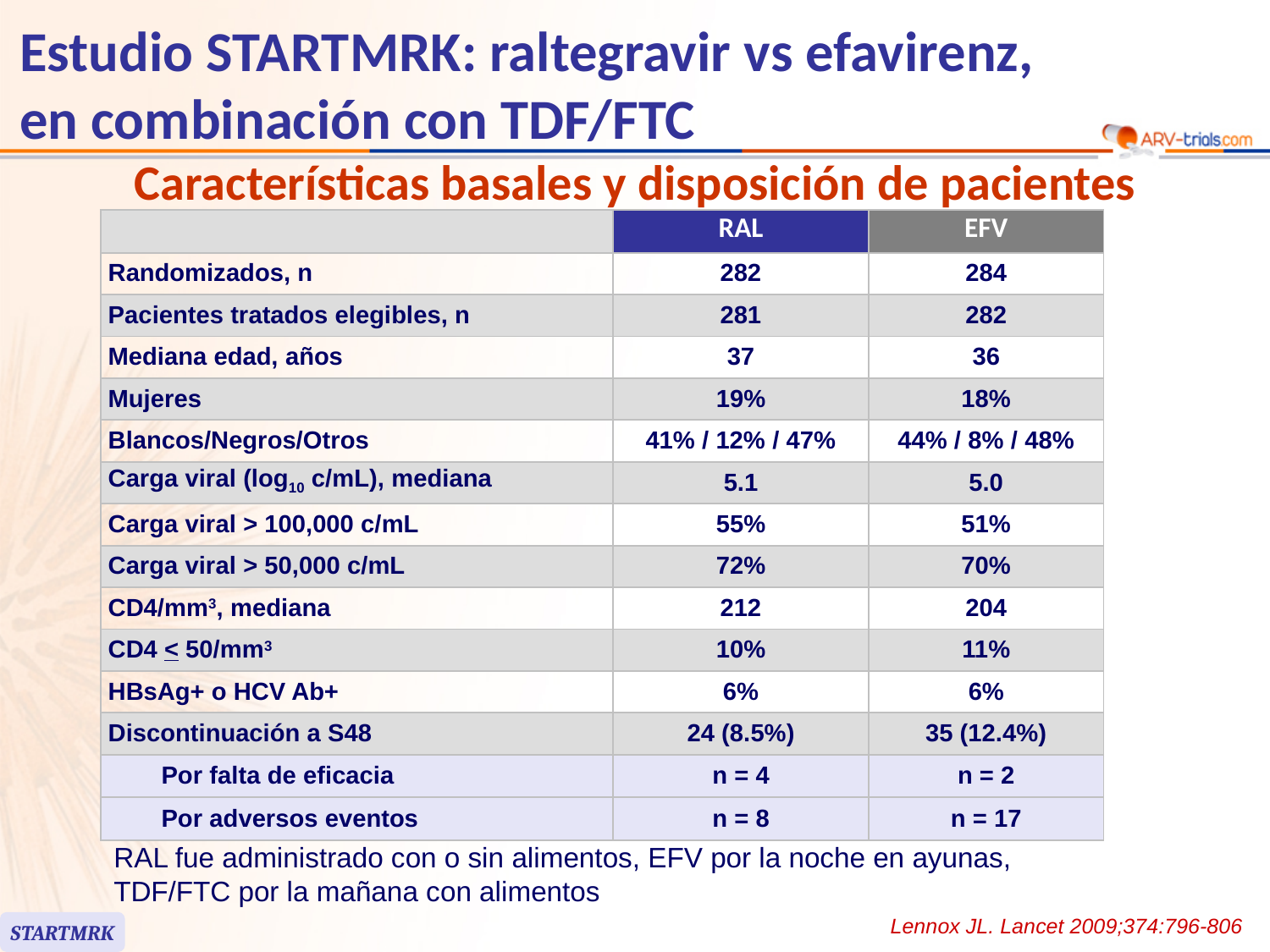

# Estudio STARTMRK: raltegravir vs efavirenz, en combinación con TDF/FTC
Características basales y disposición de pacientes
|  |  | RAL | EFV |
| --- | --- | --- | --- |
| Randomizados, n |  | 282 | 284 |
| Pacientes tratados elegibles, n |  | 281 | 282 |
| Mediana edad, años |  | 37 | 36 |
| Mujeres |  | 19% | 18% |
| Blancos/Negros/Otros |  | 41% / 12% / 47% | 44% / 8% / 48% |
| Carga viral (log10 c/mL), mediana |  | 5.1 | 5.0 |
| Carga viral > 100,000 c/mL |  | 55% | 51% |
| Carga viral > 50,000 c/mL |  | 72% | 70% |
| CD4/mm3, mediana |  | 212 | 204 |
| CD4 < 50/mm3 |  | 10% | 11% |
| HBsAg+ o HCV Ab+ |  | 6% | 6% |
| Discontinuación a S48 |  | 24 (8.5%) | 35 (12.4%) |
|  | Por falta de eficacia | n = 4 | n = 2 |
|  | Por adversos eventos | n = 8 | n = 17 |
RAL fue administrado con o sin alimentos, EFV por la noche en ayunas,
TDF/FTC por la mañana con alimentos
Lennox JL. Lancet 2009;374:796-806
STARTMRK